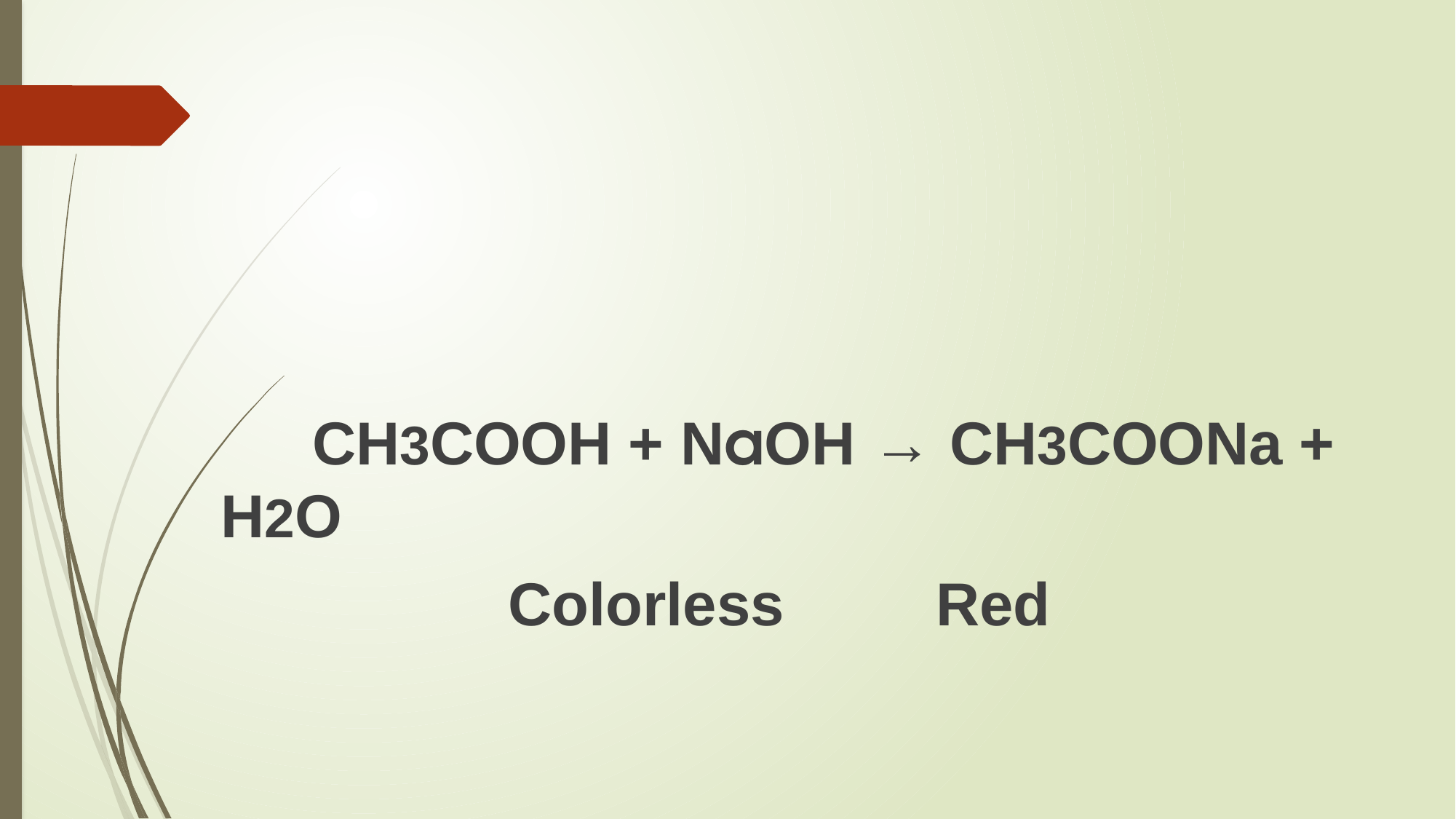

CH3COOH + NaOH → CH3COONa + H2O
                 Colorless         Red